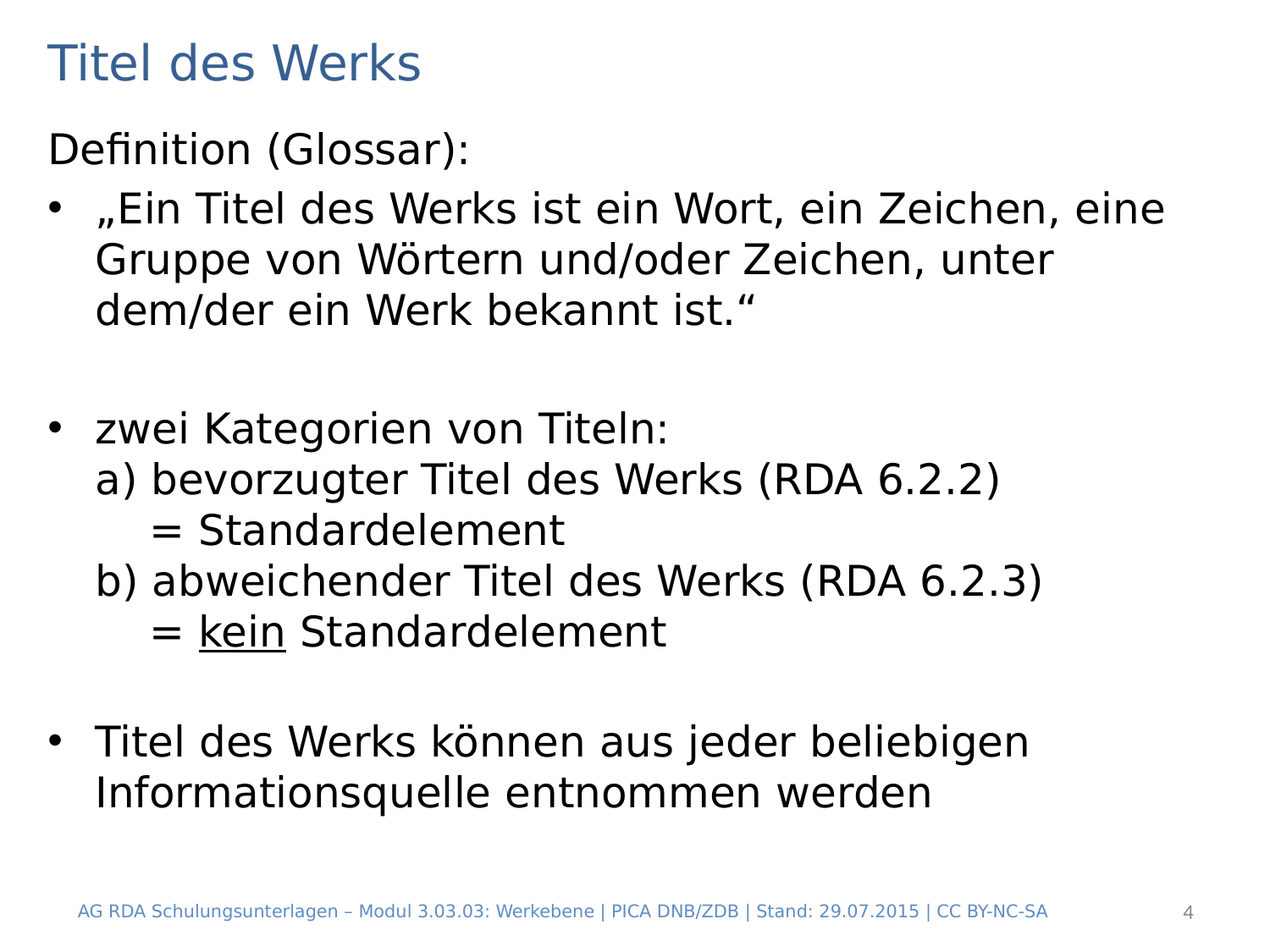

# Titel des Werks
Definition (Glossar):
„Ein Titel des Werks ist ein Wort, ein Zeichen, eine Gruppe von Wörtern und/oder Zeichen, unter dem/der ein Werk bekannt ist.“

zwei Kategorien von Titeln:
a) bevorzugter Titel des Werks (RDA 6.2.2)
    = Standardelement
b) abweichender Titel des Werks (RDA 6.2.3)
    = kein Standardelement
Titel des Werks können aus jeder beliebigen Informationsquelle entnommen werden
AG RDA Schulungsunterlagen – Modul 3.03.03: Werkebene | PICA DNB/ZDB | Stand: 29.07.2015 | CC BY-NC-SA
4